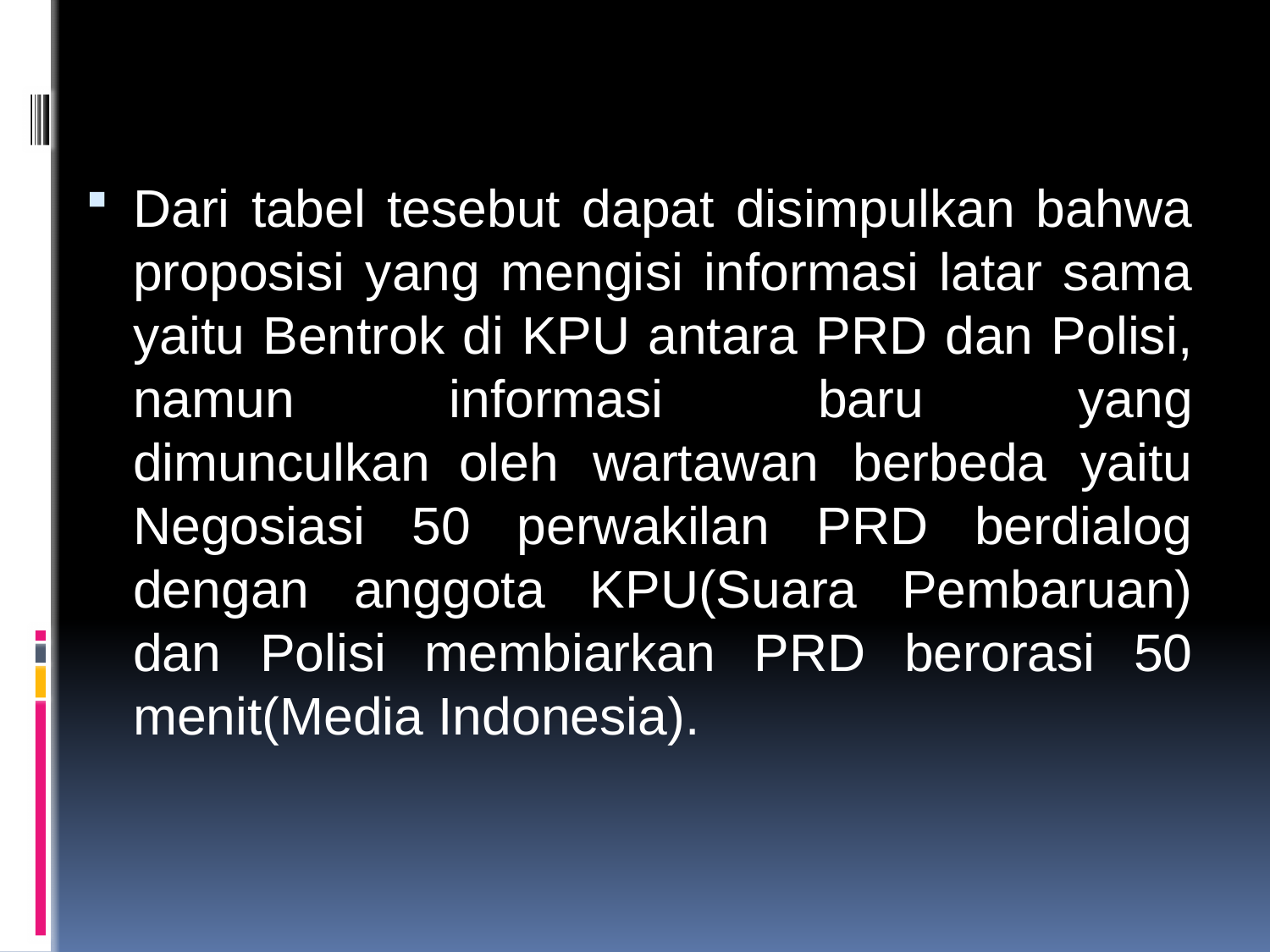

Dari tabel tesebut dapat disimpulkan bahwa proposisi yang mengisi informasi latar sama yaitu Bentrok di KPU antara PRD dan Polisi, namun informasi baru yang dimunculkan  oleh wartawan berbeda yaitu Negosiasi 50 perwakilan PRD berdialog dengan anggota KPU(Suara Pembaruan) dan Polisi membiarkan PRD berorasi 50 menit(Media Indonesia).